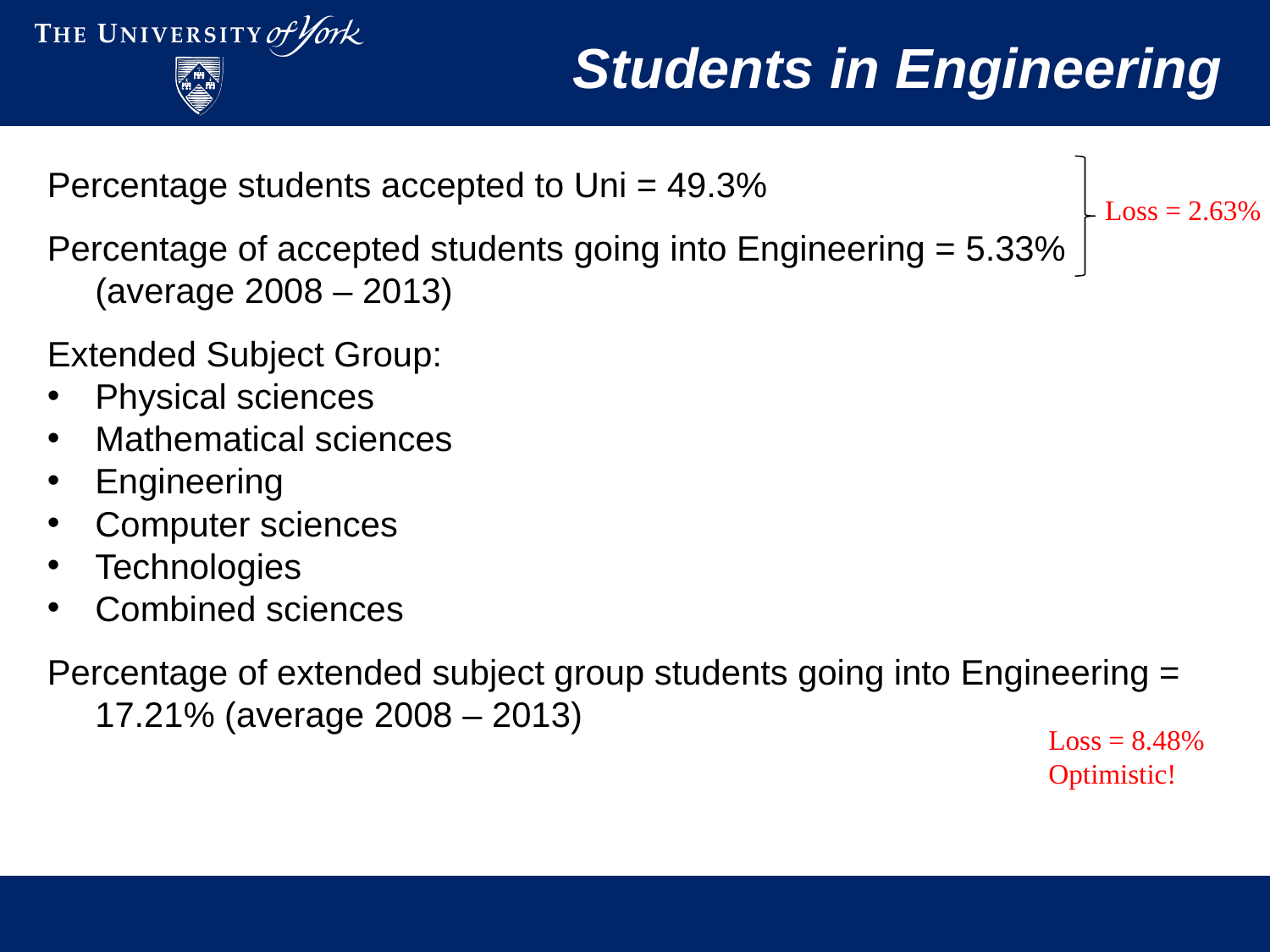

# Students in Engineering

Percentage students accepted to Uni = 49.3%
Percentage of accepted students going into Engineering = 5.33% (average 2008 – 2013)
Extended Subject Group:
Physical sciences
Mathematical sciences
Engineering
Computer sciences
Technologies
Combined sciences
Percentage of extended subject group students going into Engineering = 17.21% (average 2008 – 2013)
Loss = 2.63%
Loss = 8.48%
Optimistic!